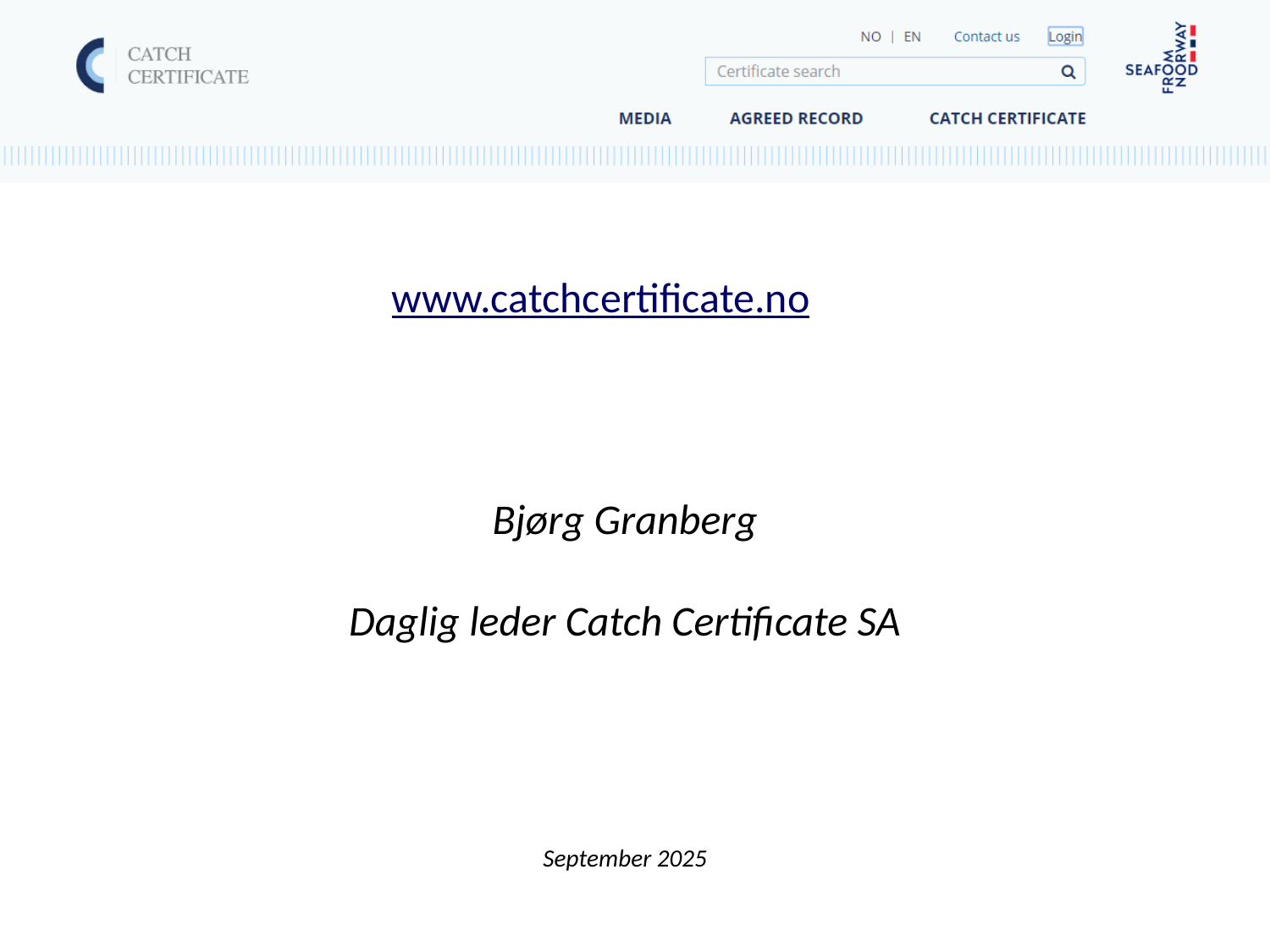

www.catchcertificate.no

Bjørg Granberg
Daglig leder Catch Certificate SA

September 2025